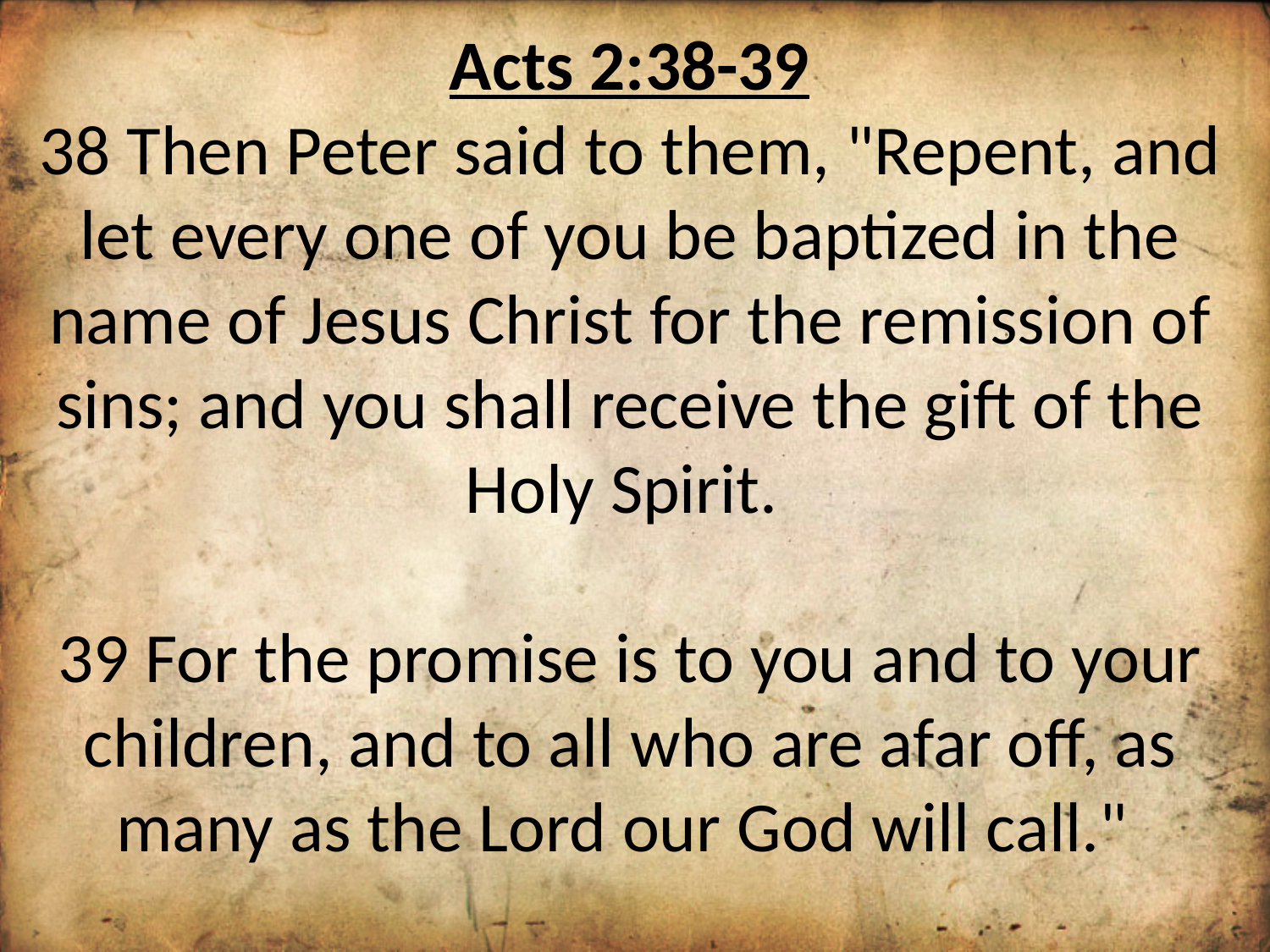

Acts 2:38-39
38 Then Peter said to them, "Repent, and let every one of you be baptized in the name of Jesus Christ for the remission of sins; and you shall receive the gift of the Holy Spirit.

39 For the promise is to you and to your children, and to all who are afar off, as many as the Lord our God will call."